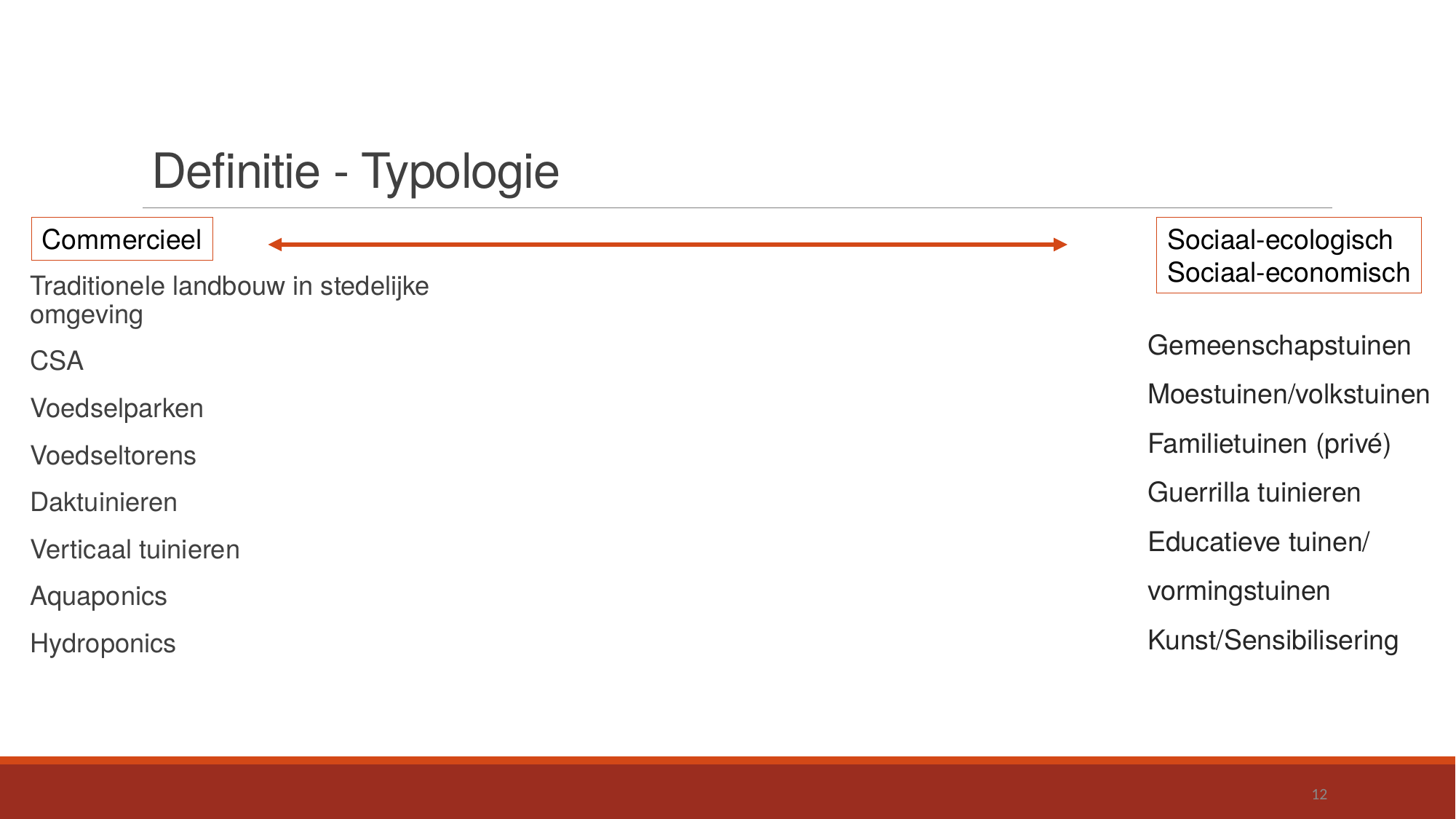

# Definitie - Typologie
Commercieel
Sociaal-ecologisch
Sociaal-economisch
Traditionele landbouw in stedelijke omgeving
CSA
Voedselparken
Voedseltorens
Daktuinieren
Verticaal tuinieren
Aquaponics
Hydroponics

Gemeenschapstuinen
Moestuinen/volkstuinen
Familietuinen (privé)
Guerrilla tuinieren
Educatieve tuinen/ vormingstuinen
Kunst/Sensibilisering
12